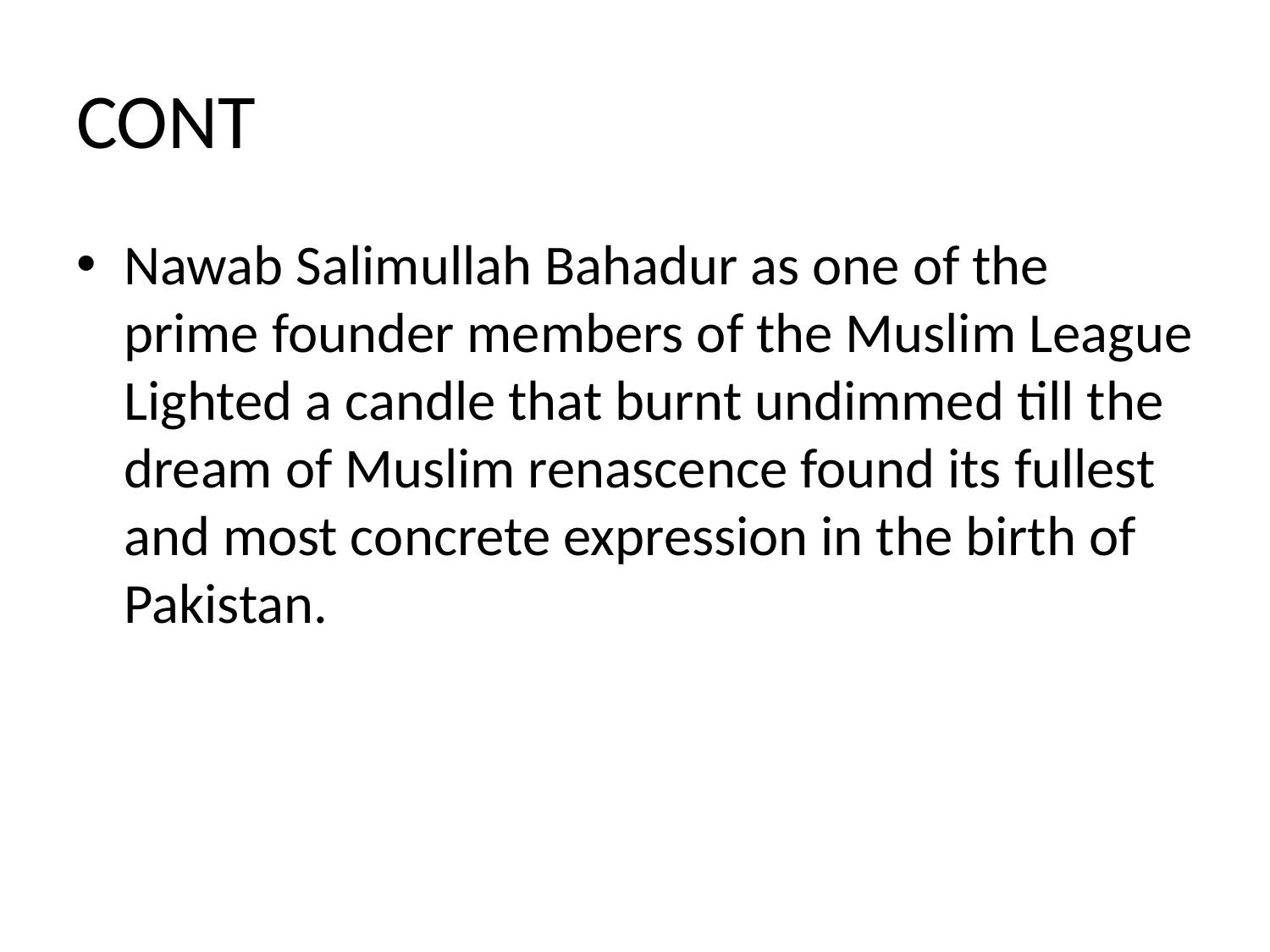

# CONT
Nawab Salimullah Bahadur as one of the prime founder members of the Muslim League Lighted a candle that burnt undimmed till the dream of Muslim renascence found its fullest and most concrete expression in the birth of Pakistan.